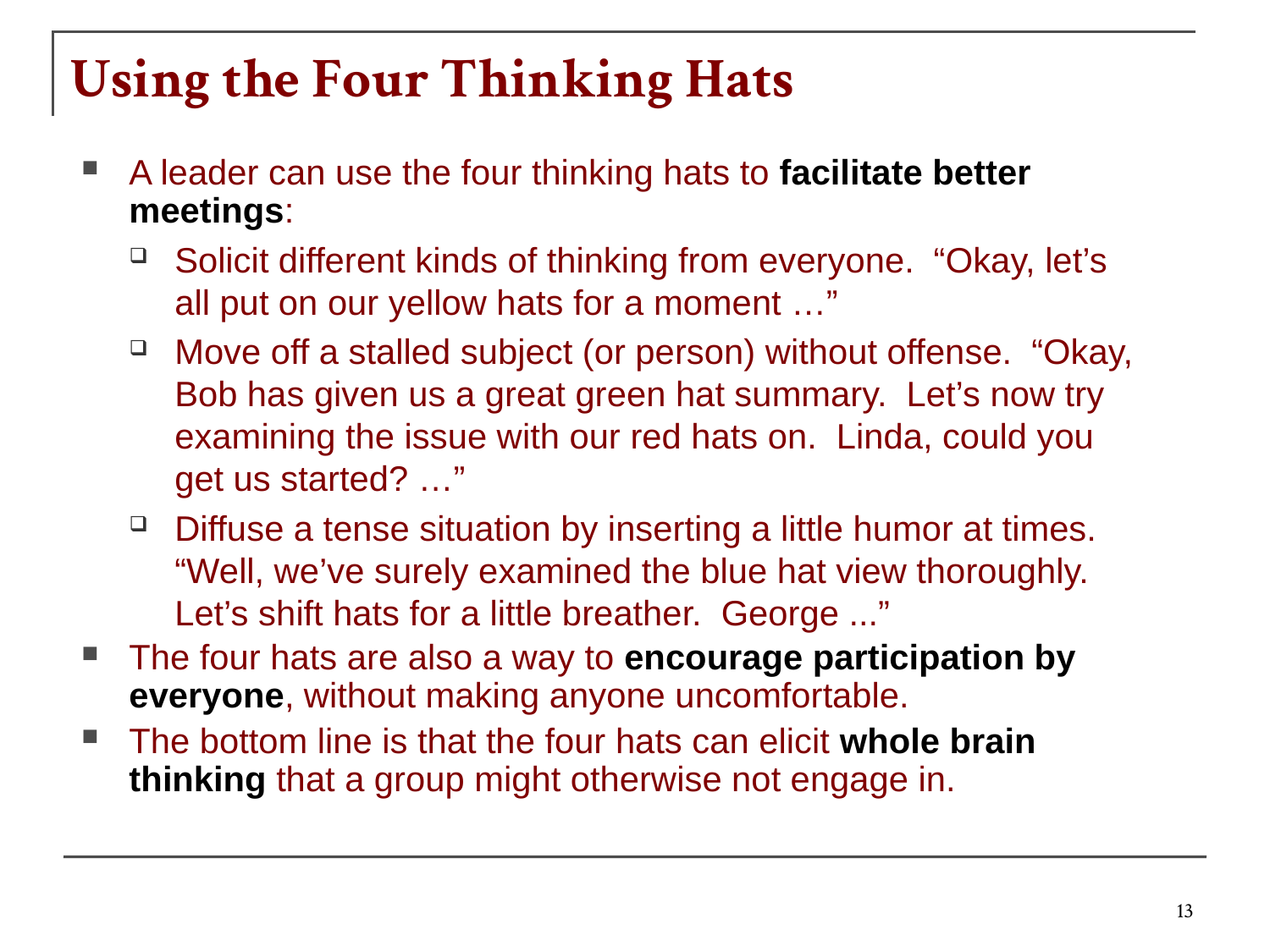

# Using the Four Thinking Hats
A leader can use the four thinking hats to facilitate better meetings:
Solicit different kinds of thinking from everyone.  “Okay, let’s all put on our yellow hats for a moment …”
Move off a stalled subject (or person) without offense.  “Okay, Bob has given us a great green hat summary.  Let’s now try examining the issue with our red hats on.  Linda, could you get us started? …”
Diffuse a tense situation by inserting a little humor at times.  “Well, we’ve surely examined the blue hat view thoroughly.  Let’s shift hats for a little breather.  George ...”
The four hats are also a way to encourage participation by everyone, without making anyone uncomfortable.
The bottom line is that the four hats can elicit whole brain thinking that a group might otherwise not engage in.
13